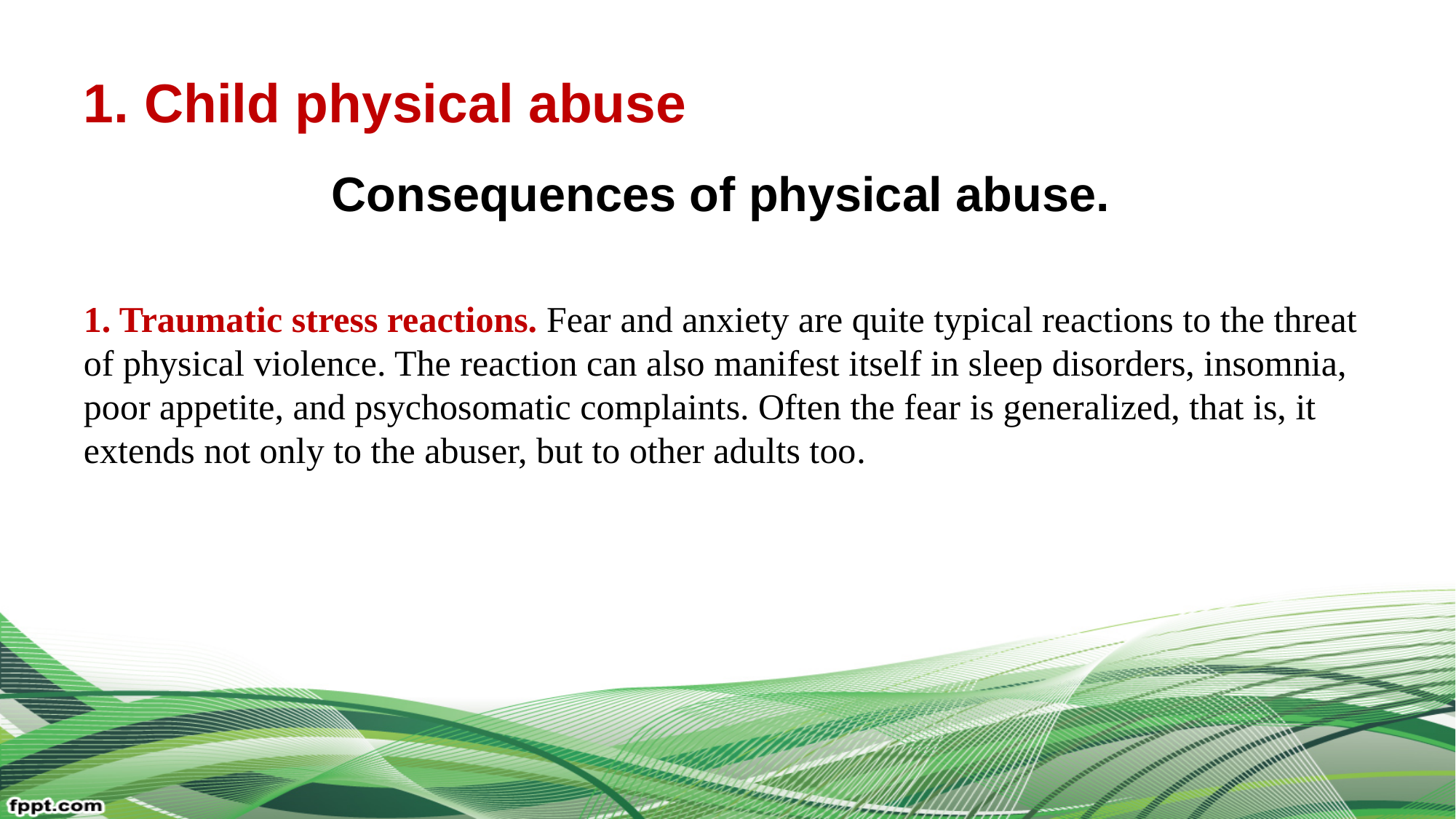

# 1. Child physical abuse
Consequences of physical abuse.

1. Traumatic stress reactions. Fear and anxiety are quite typical reactions to the threat of physical violence. The reaction can also manifest itself in sleep disorders, insomnia, poor appetite, and psychosomatic complaints. Often the fear is generalized, that is, it extends not only to the abuser, but to other adults too.